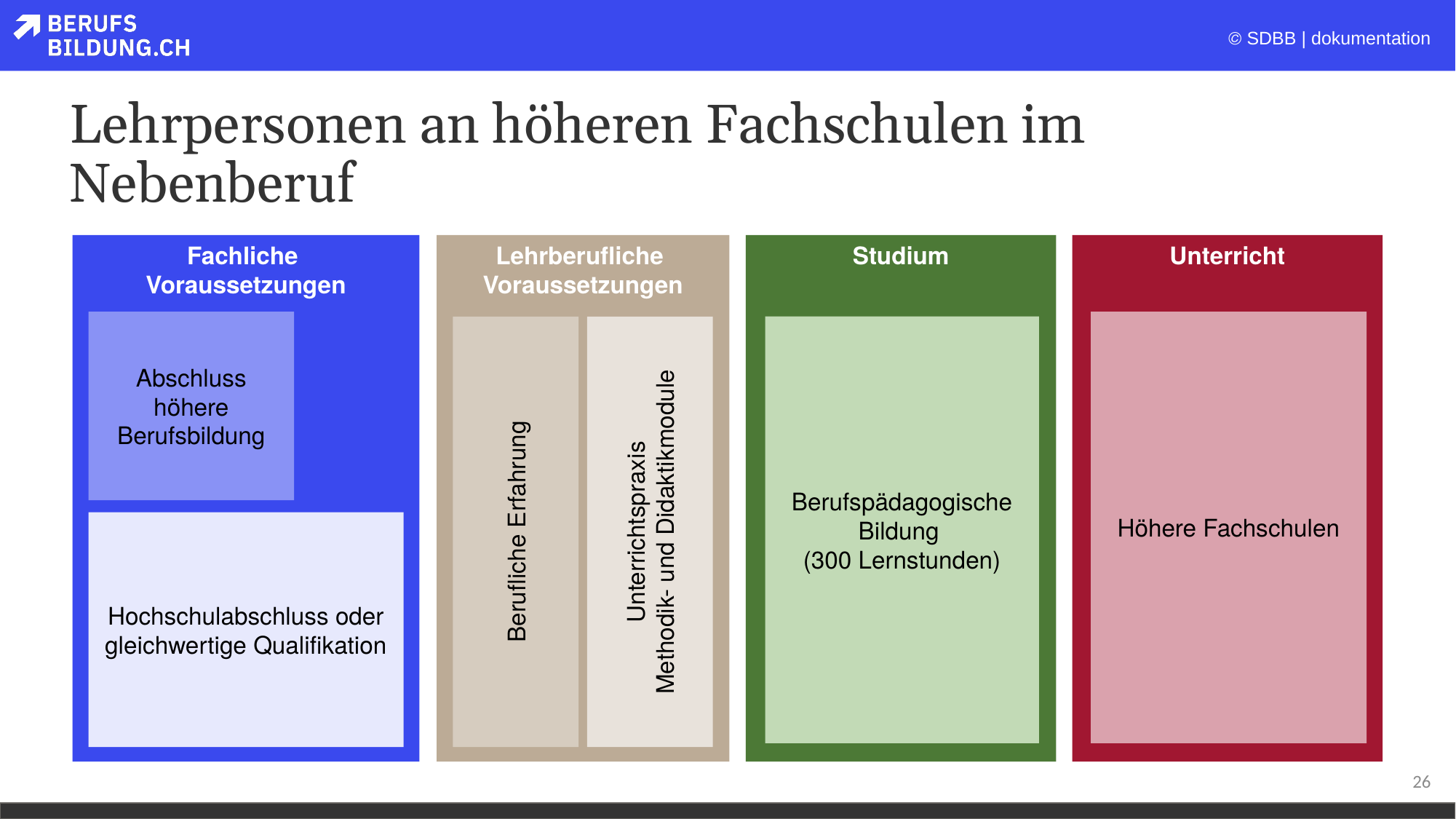

# Lehrpersonen an höheren Fachschulen im Nebenberuf
Studium
Unterricht
Lehrberufliche
Voraussetzungen
Fachliche
Voraussetzungen

Höhere Fachschulen
Abschluss höhere Berufsbildung
Berufspädagogische Bildung
(300 Lernstunden)
Berufliche Erfahrung
Unterrichtspraxis
Methodik- und Didaktikmodule
Hochschulabschluss oder gleichwertige Qualifikation
26